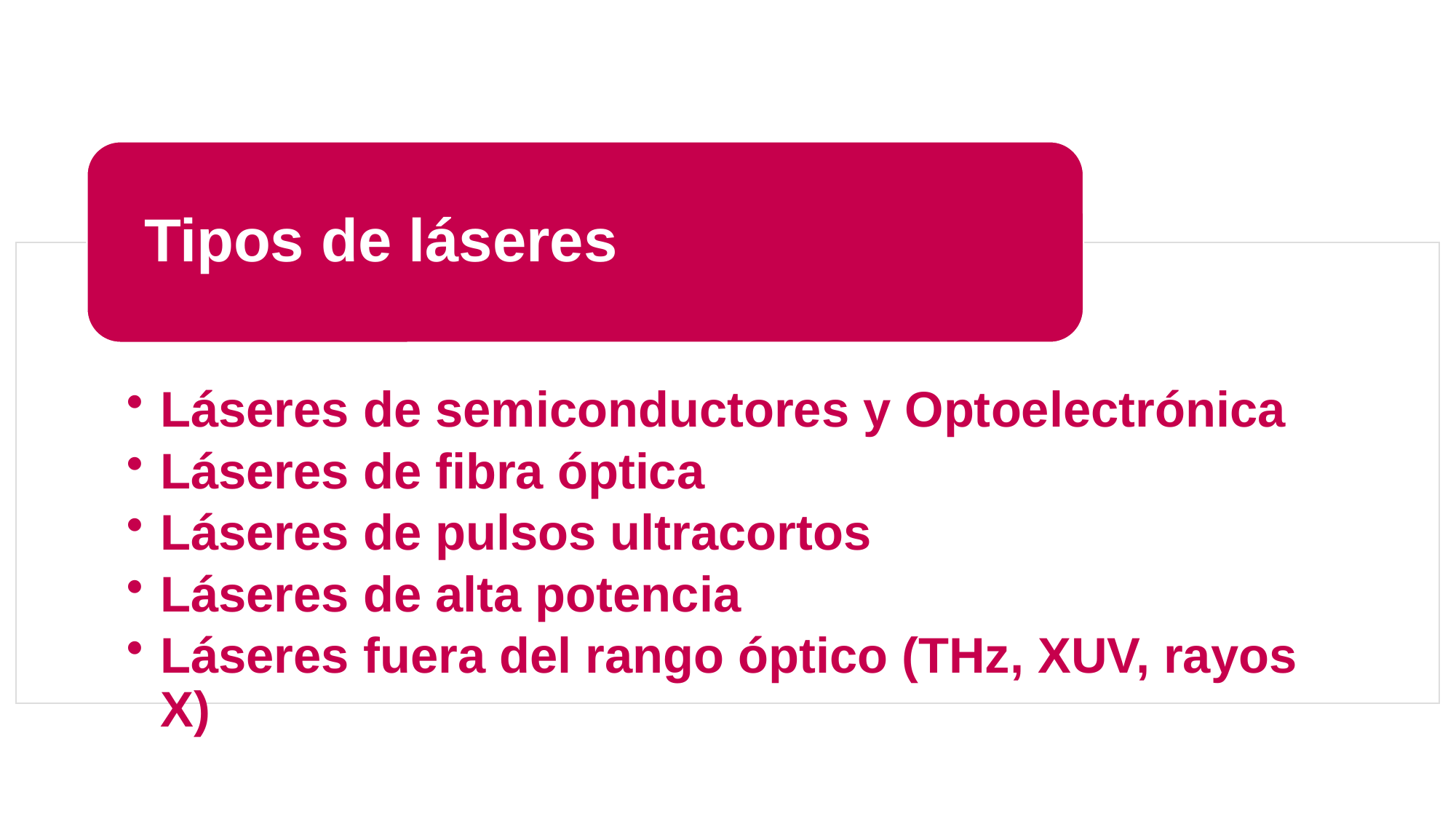

Láseres de semiconductores y Optoelectrónica
Láseres de fibra óptica
Láseres de pulsos ultracortos
Láseres de alta potencia
Láseres fuera del rango óptico (THz, XUV, rayos X)
Tipos de láseres
#